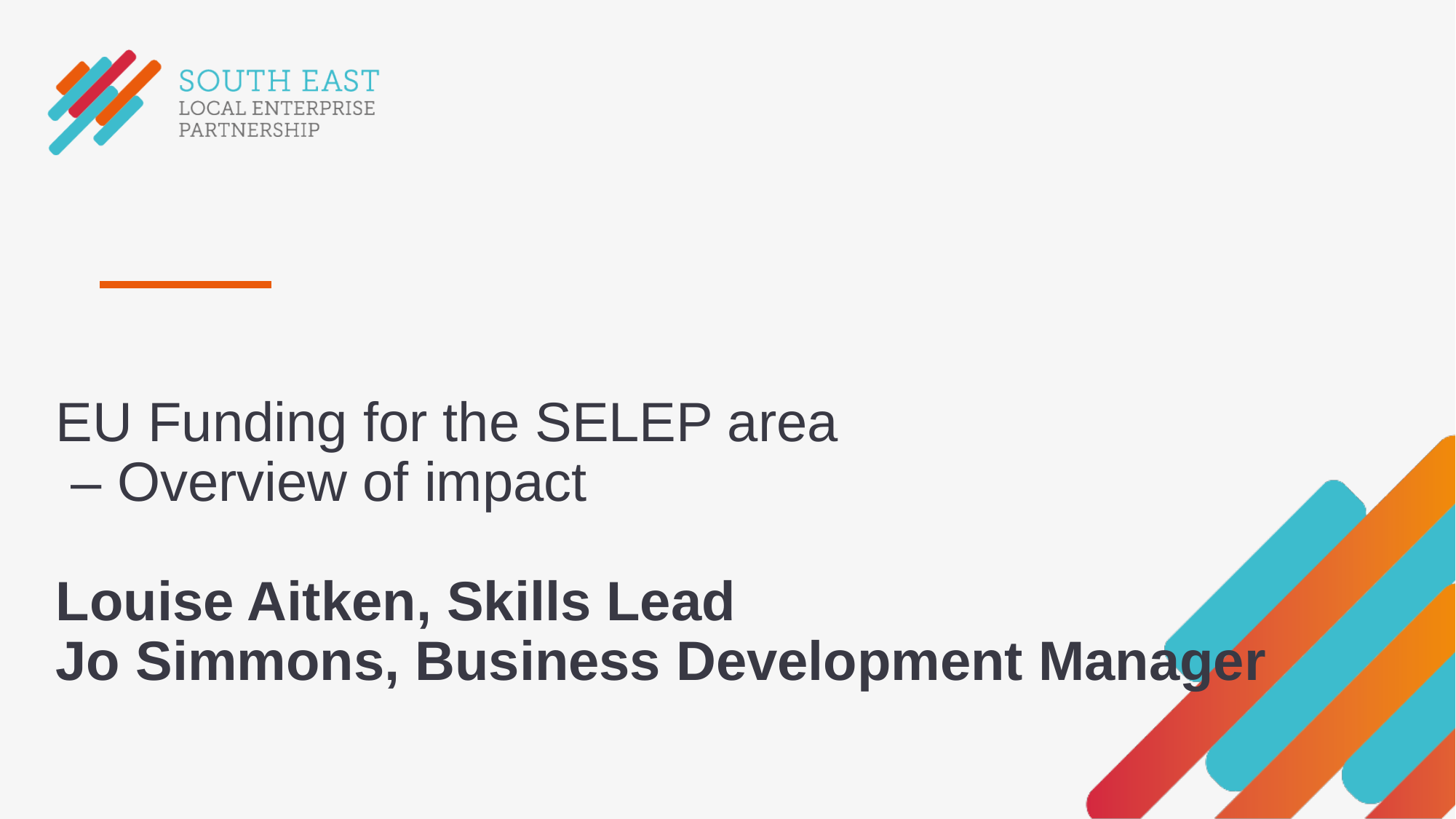

# EU Funding for the SELEP area – Overview of impact Louise Aitken, Skills Lead Jo Simmons, Business Development Manager